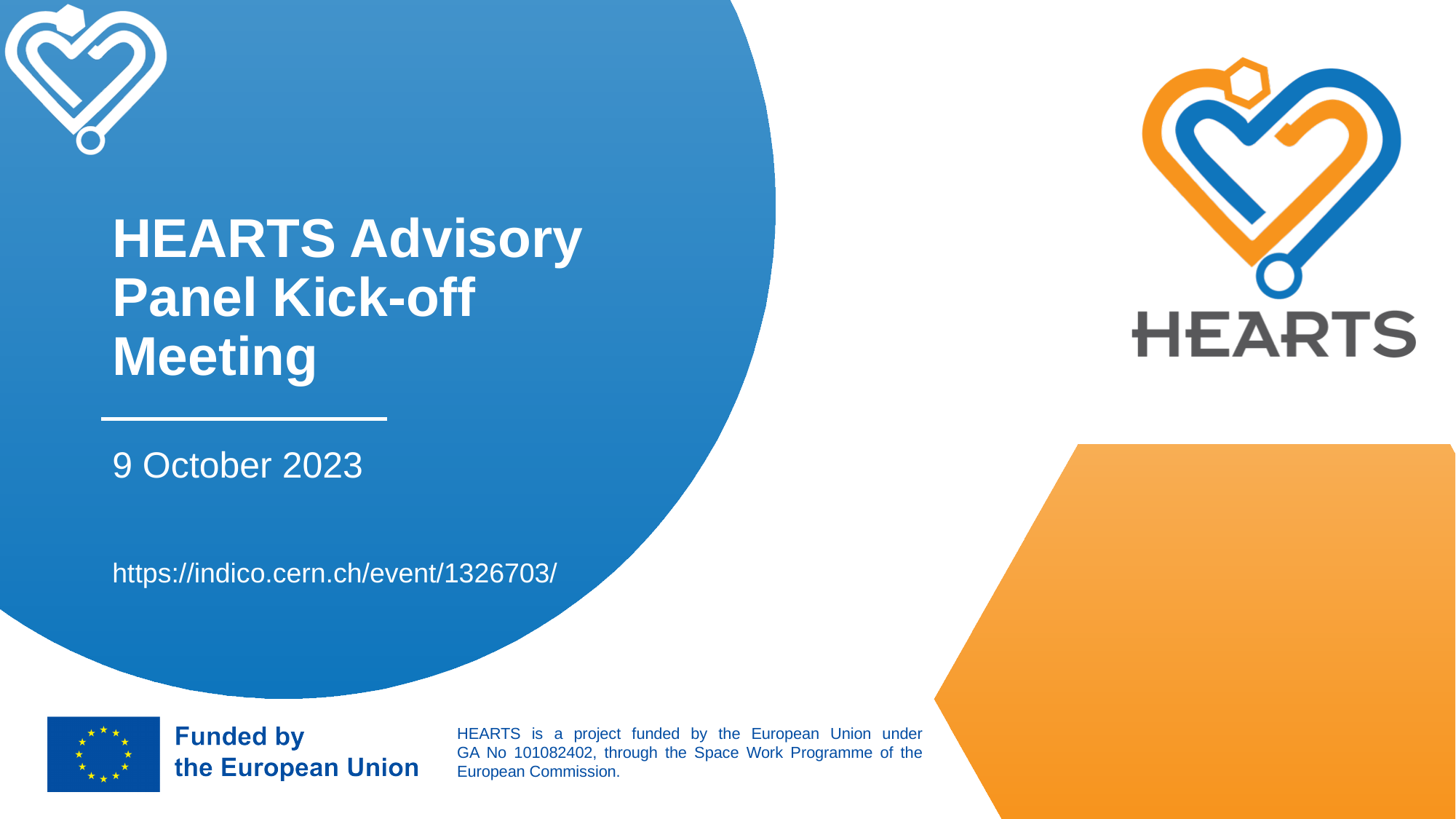

# HEARTS Advisory Panel Kick-off Meeting
9 October 2023
https://indico.cern.ch/event/1326703/